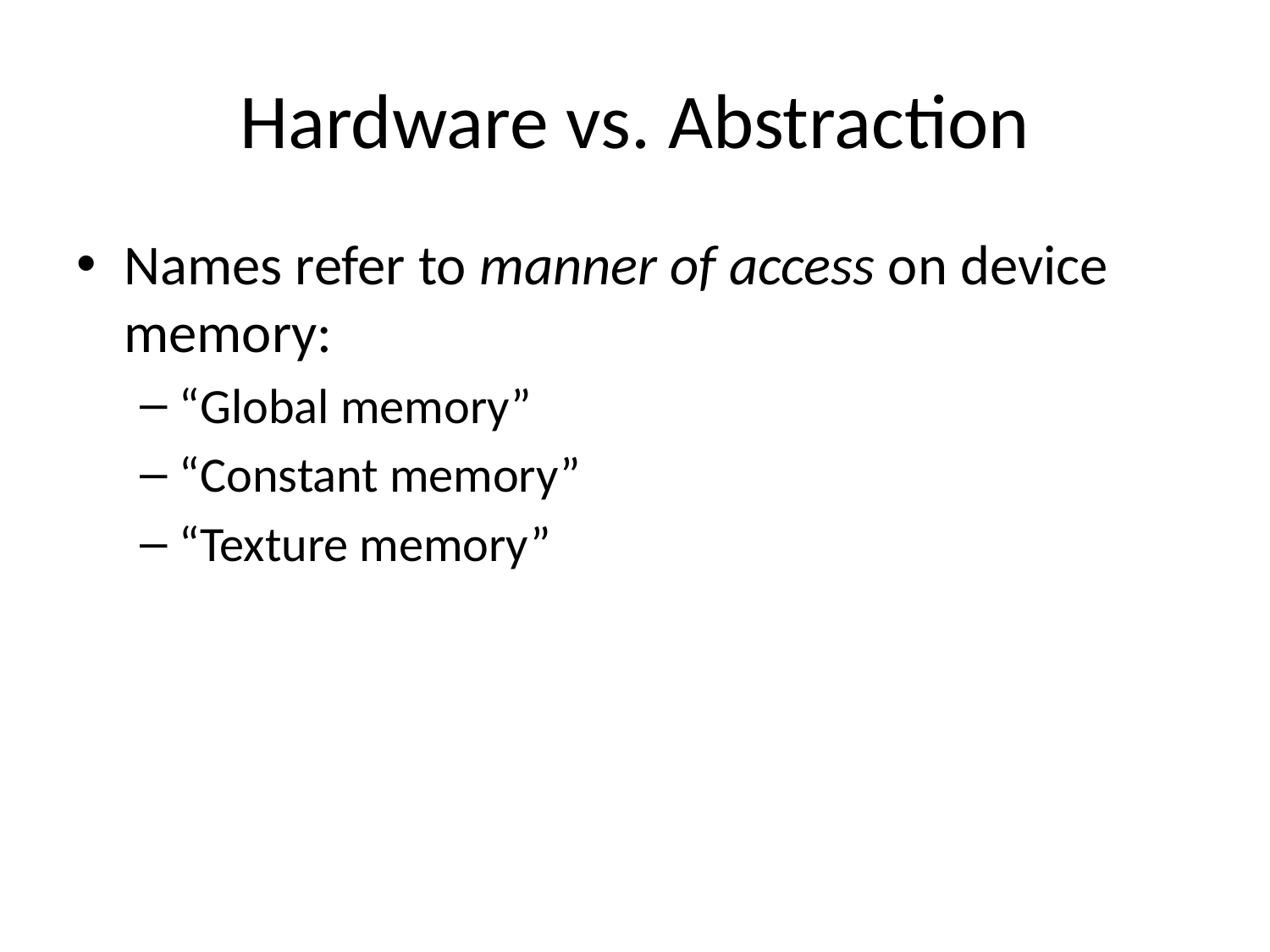

# Hardware vs. Abstraction
Names refer to manner of access on device memory:
“Global memory”
“Constant memory”
“Texture memory”